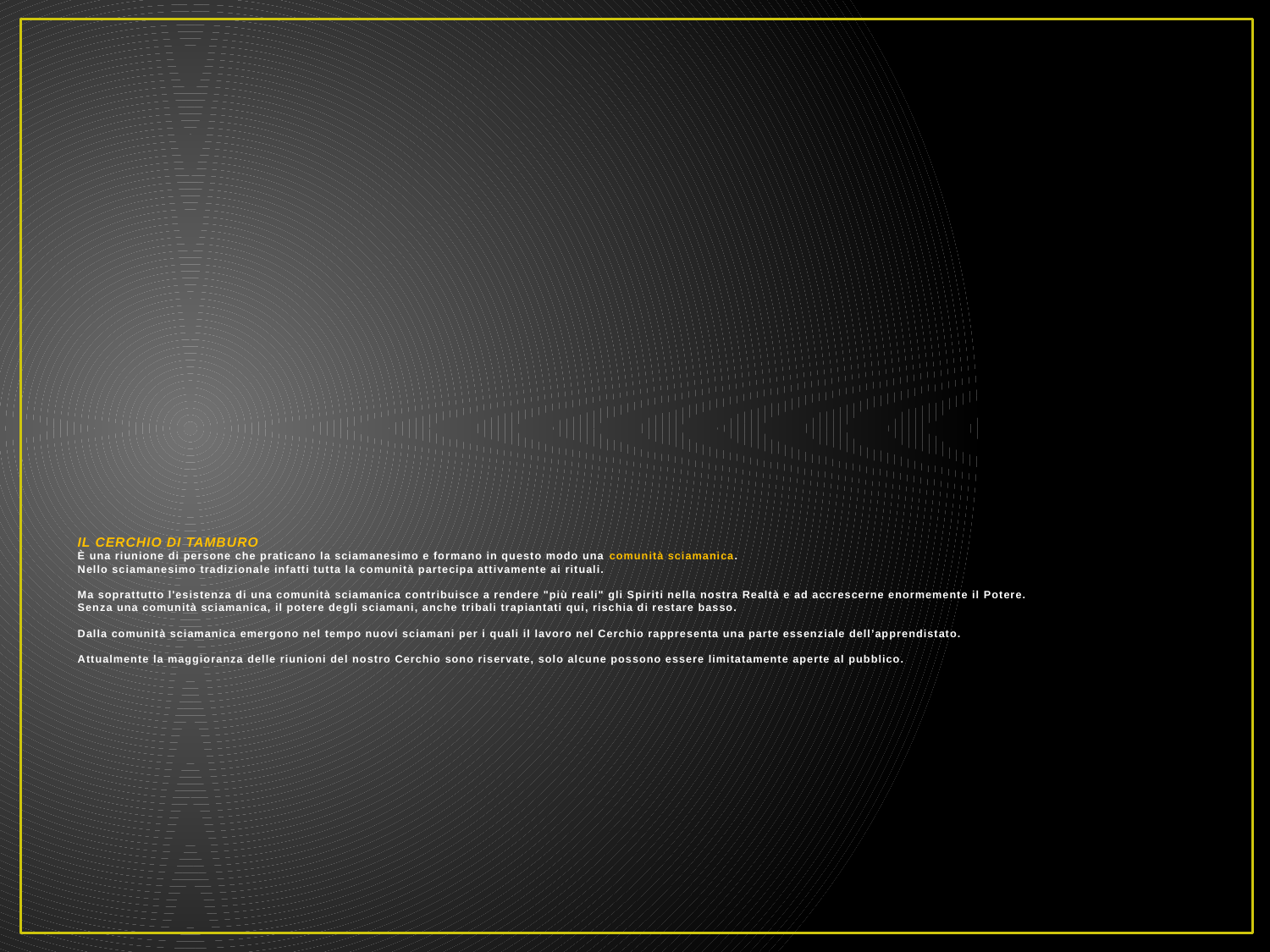

# IL CERCHIO DI TAMBURO È una riunione di persone che praticano la sciamanesimo e formano in questo modo una comunità sciamanica.  Nello sciamanesimo tradizionale infatti tutta la comunità partecipa attivamente ai rituali.   Ma soprattutto l'esistenza di una comunità sciamanica contribuisce a rendere "più reali" gli Spiriti nella nostra Realtà e ad accrescerne enormemente il Potere.  Senza una comunità sciamanica, il potere degli sciamani, anche tribali trapiantati qui, rischia di restare basso. Dalla comunità sciamanica emergono nel tempo nuovi sciamani per i quali il lavoro nel Cerchio rappresenta una parte essenziale dell’apprendistato. Attualmente la maggioranza delle riunioni del nostro Cerchio sono riservate, solo alcune possono essere limitatamente aperte al pubblico.